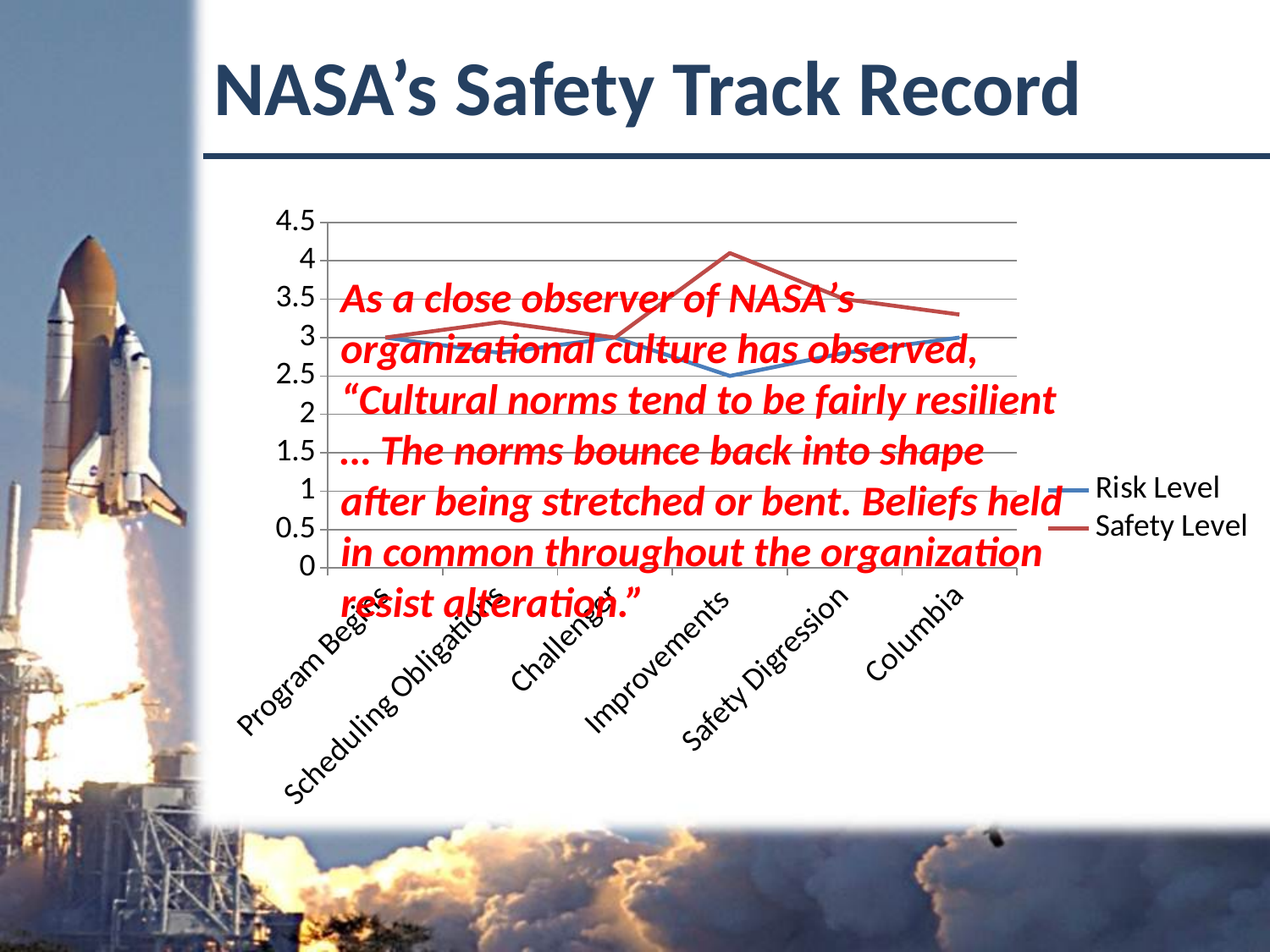

NASA’s Safety Track Record

### Chart

| Category | Risk Level | Safety Level |
|---|---|---|
| Program Begins | 3.0 | 3.0 |
| Scheduling Obligations | 2.8 | 3.2 |
| Challenger | 3.0 | 3.0 |
| Improvements  | 2.5 | 4.1 |
| Safety Digression | 2.8 | 3.5 |
| Columbia | 3.0 | 3.3 |
As a close observer of NASAʼs organizational culture has observed, “Cultural norms tend to be fairly resilient … The norms bounce back into shape after being stretched or bent. Beliefs held in common throughout the organization resist alteration.”